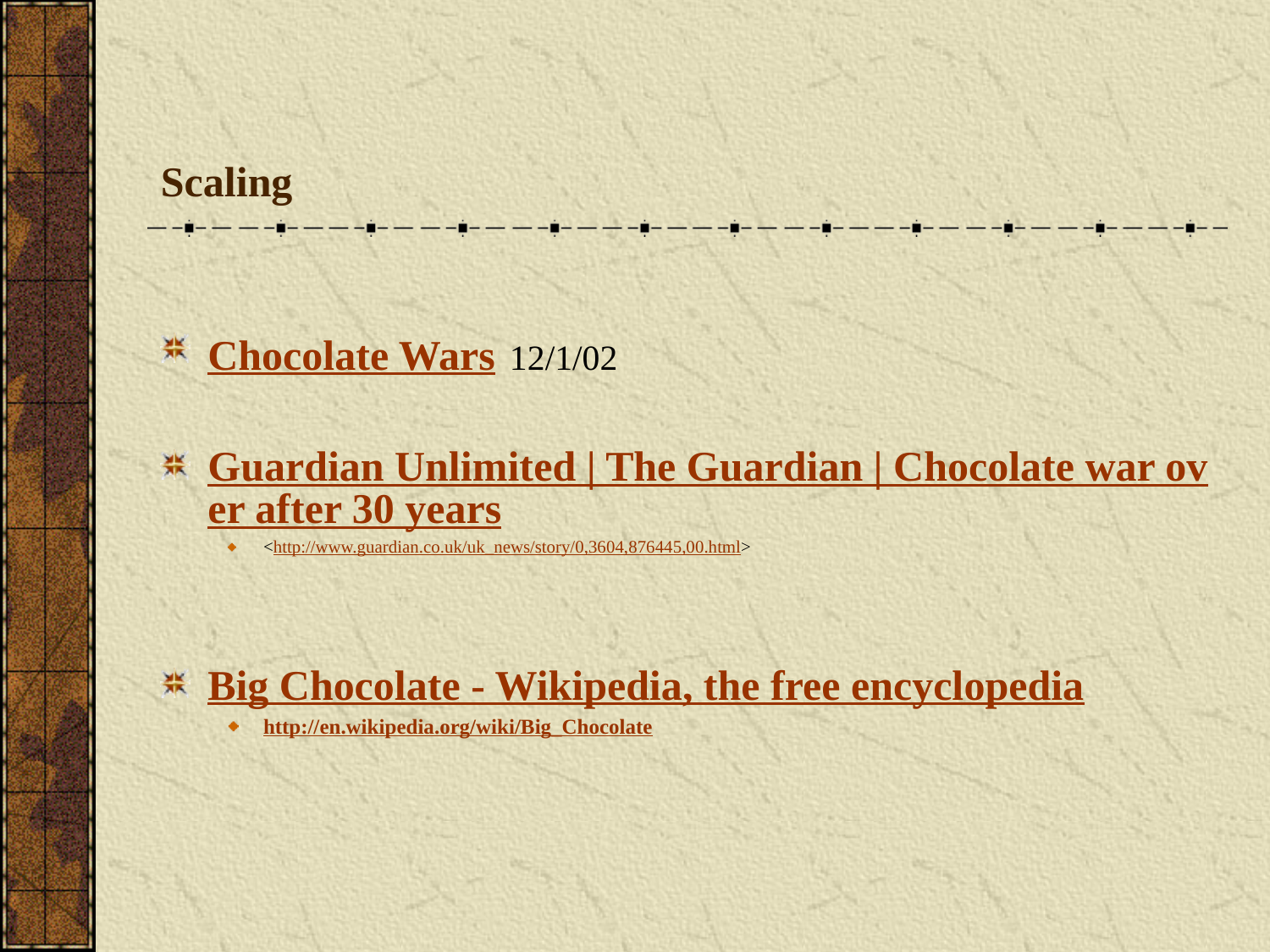

# Scaling

Chocolate Wars 12/1/02

Guardian Unlimited | The Guardian | Chocolate war over after 30 years
<http://www.guardian.co.uk/uk_news/story/0,3604,876445,00.html>

Big Chocolate - Wikipedia, the free encyclopedia
http://en.wikipedia.org/wiki/Big_Chocolate